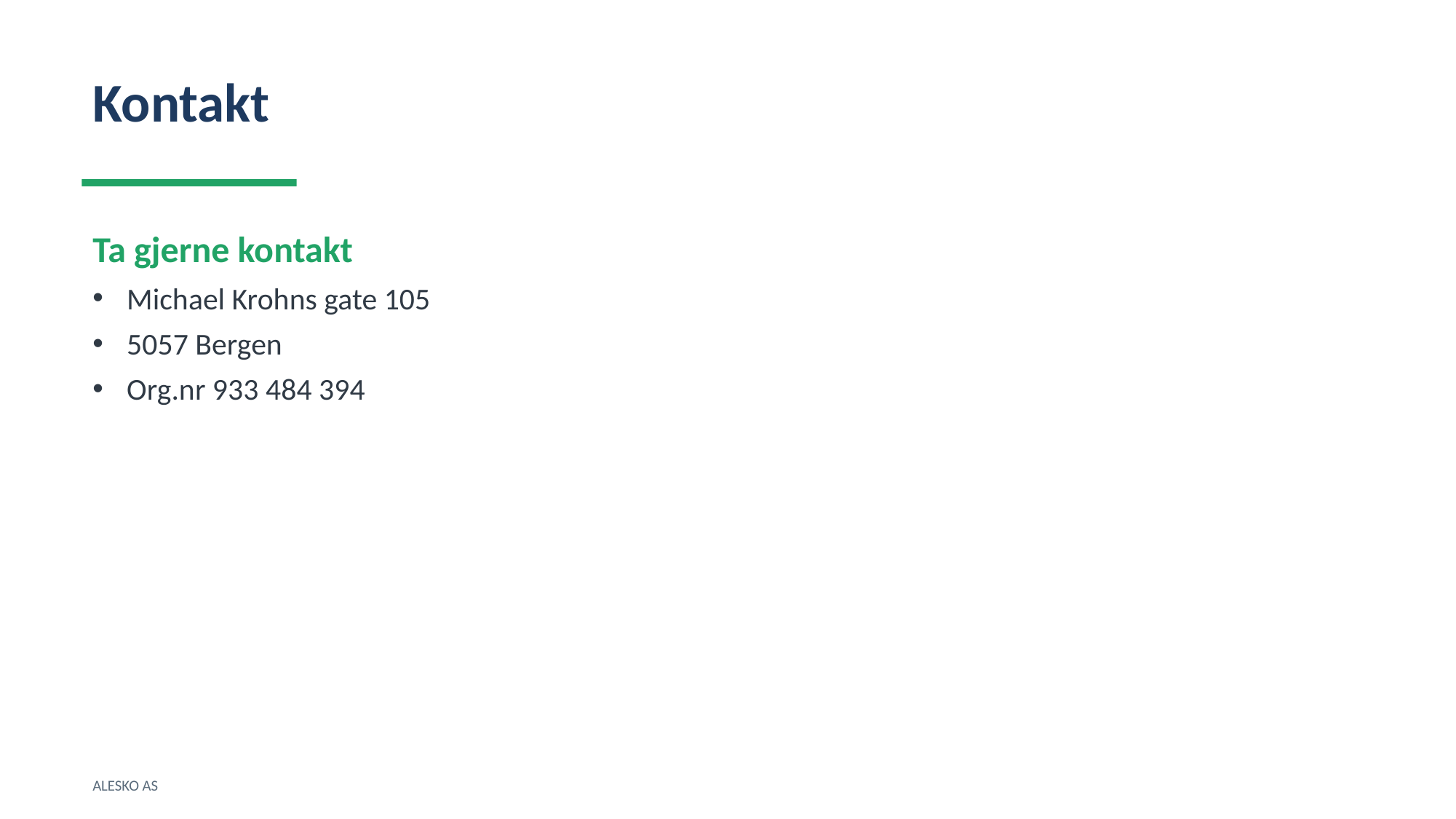

Kontakt

Ta gjerne kontakt
Michael Krohns gate 105
5057 Bergen
Org.nr 933 484 394
ALESKO AS